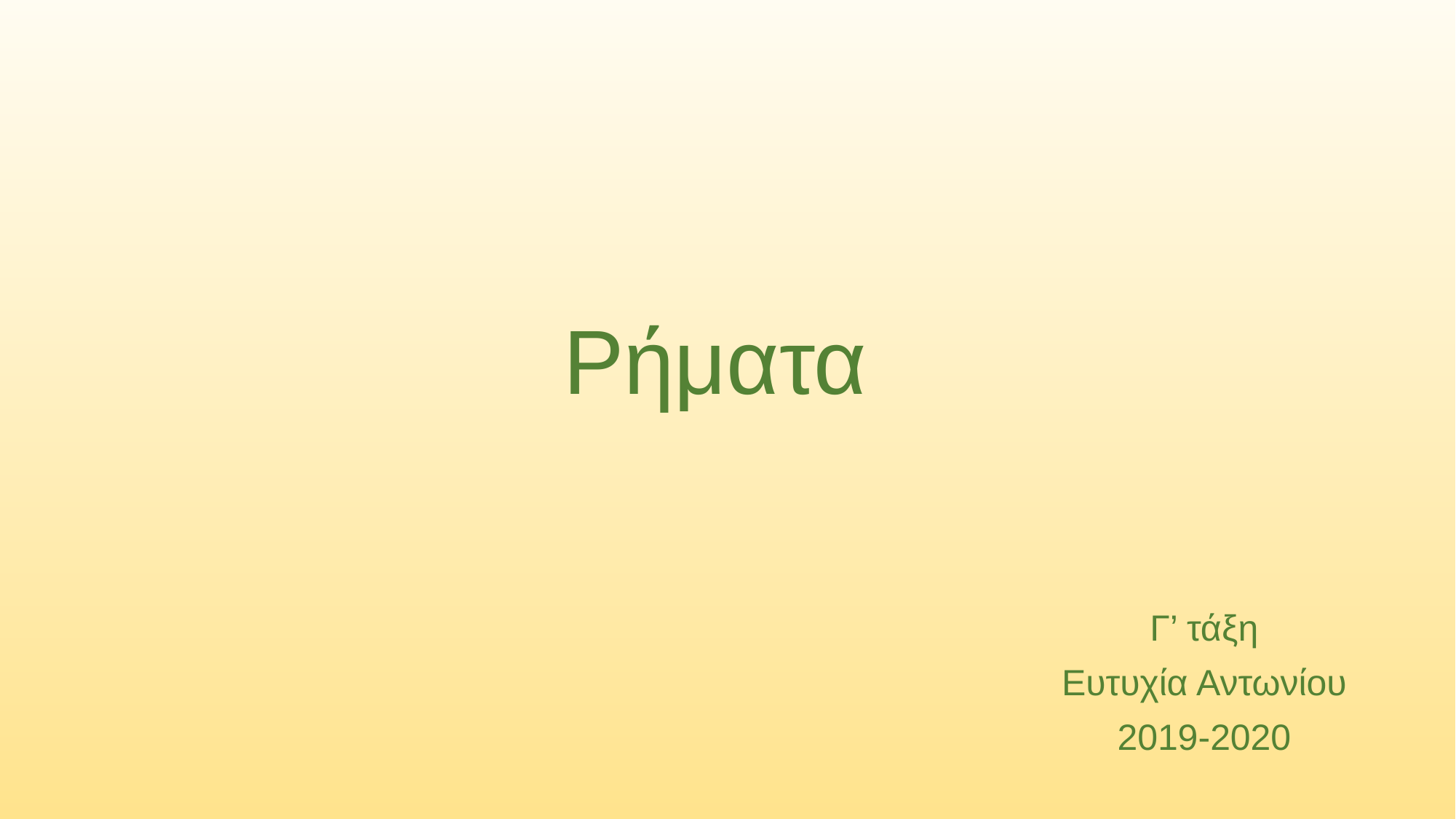

# Ρήματα
Γ’ τάξη
Ευτυχία Αντωνίου
2019-2020